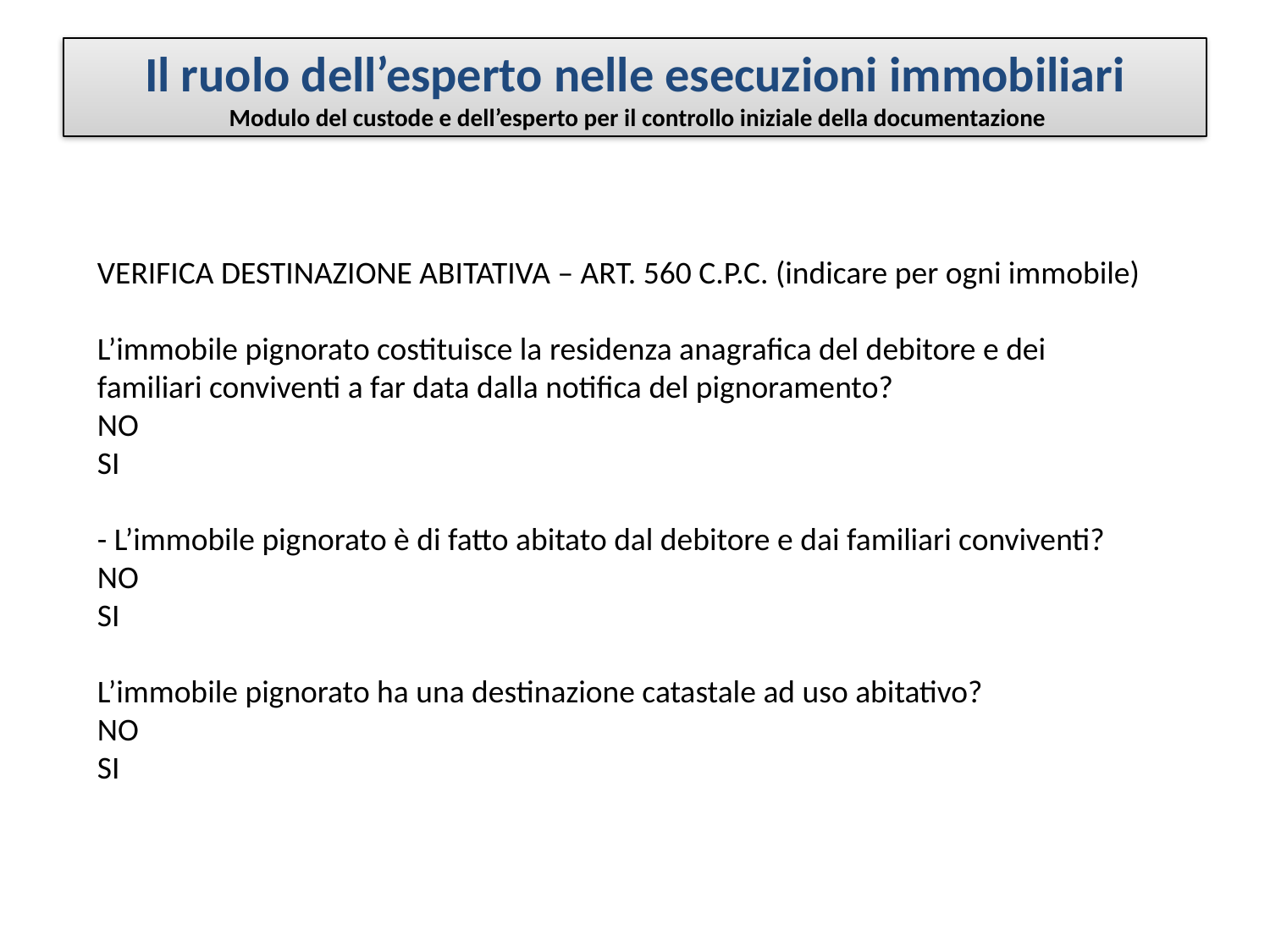

# Il ruolo dell’esperto nelle esecuzioni immobiliari Modulo del custode e dell’esperto per il controllo iniziale della documentazione
VERIFICA DESTINAZIONE ABITATIVA – ART. 560 C.P.C. (indicare per ogni immobile)

L’immobile pignorato costituisce la residenza anagrafica del debitore e dei familiari conviventi a far data dalla notifica del pignoramento?
NO
SI

- L’immobile pignorato è di fatto abitato dal debitore e dai familiari conviventi?
NO
SI

L’immobile pignorato ha una destinazione catastale ad uso abitativo?
NO
SI